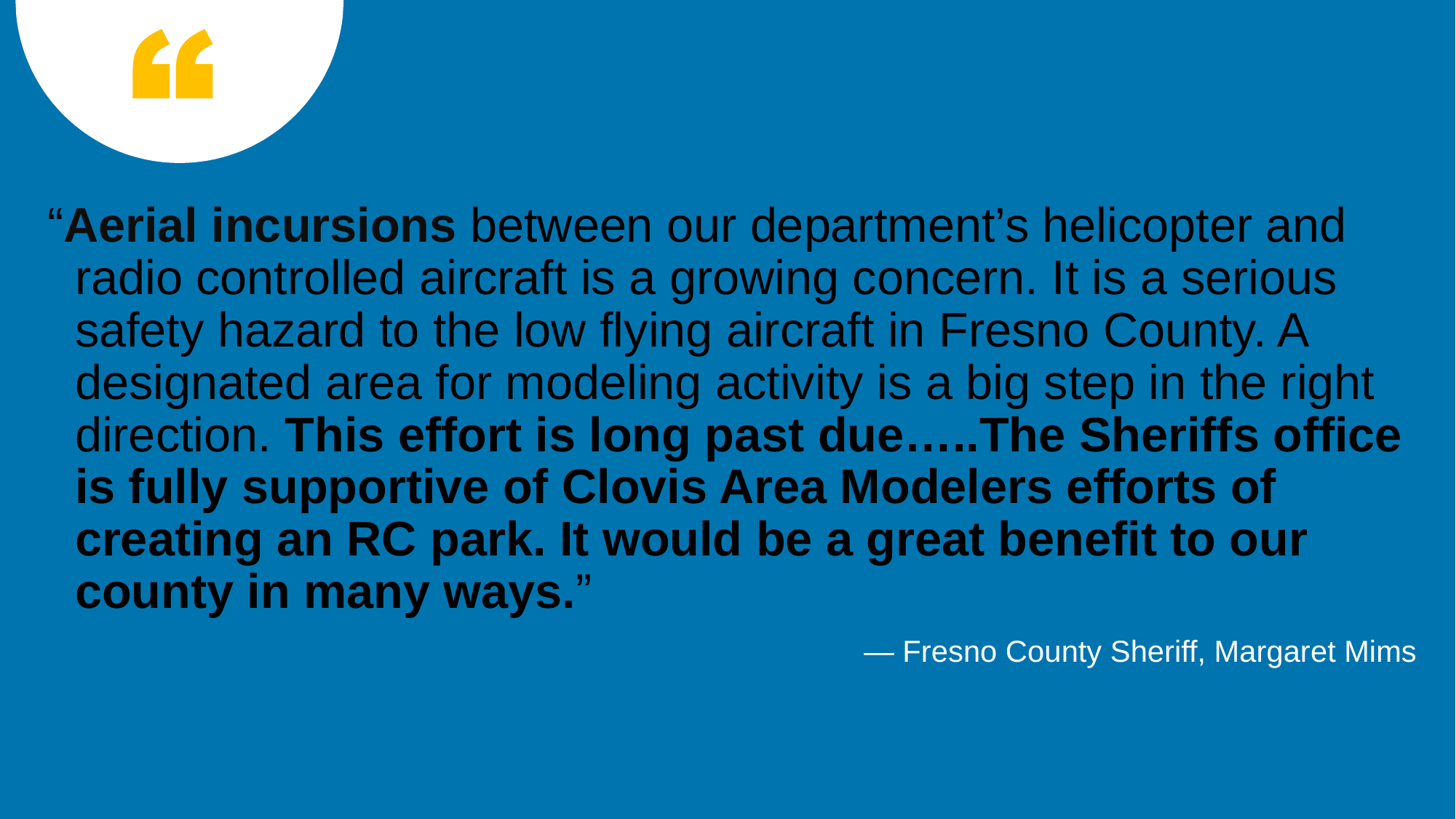

“Aerial incursions between our department’s helicopter and radio controlled aircraft is a growing concern. It is a serious safety hazard to the low flying aircraft in Fresno County. A designated area for modeling activity is a big step in the right direction. This effort is long past due…..The Sheriffs office is fully supportive of Clovis Area Modelers efforts of creating an RC park. It would be a great benefit to our county in many ways.”
— Fresno County Sheriff, Margaret Mims
16